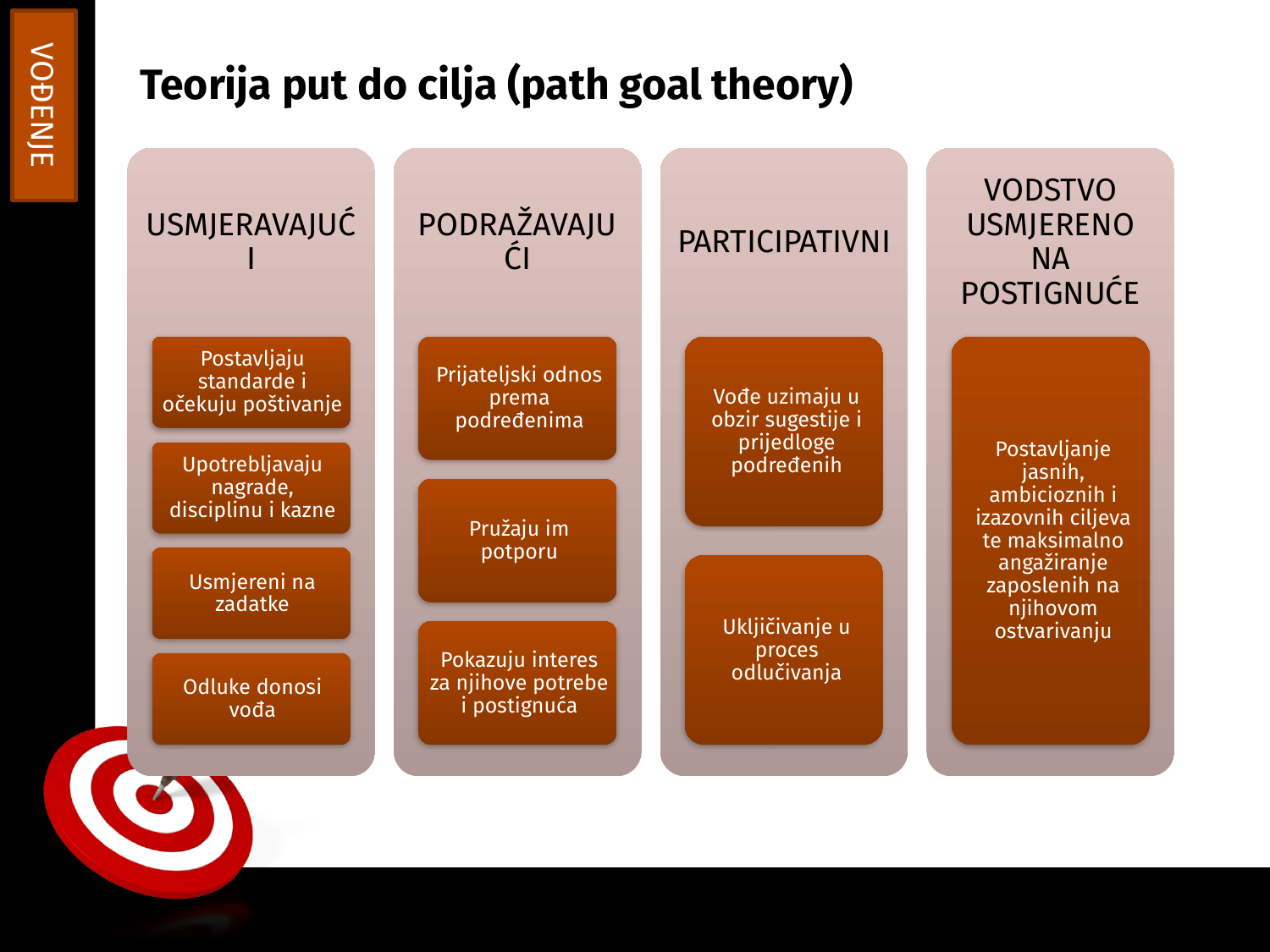

VOĐENJE
# Teorija put do cilja (path goal theory)
USMJERAVAJUĆI
Postavljaju standarde i očekuju poštivanje
Upotrebljavaju nagrade, disciplinu i kazne
Usmjereni na zadatke
Odluke donosi vođa
PODRAŽAVAJUĆI
Prijateljski odnos prema podređenima
Pružaju im potporu
Pokazuju interes za njihove potrebe i postignuća
PARTICIPATIVNI
Vođe uzimaju u obzir sugestije i prijedloge podređenih
Ukljičivanje u proces odlučivanja
VODSTVO USMJERENO NA POSTIGNUĆE
Postavljanje jasnih, ambicioznih i izazovnih ciljeva te maksimalno angažiranje zaposlenih na njihovom ostvarivanju